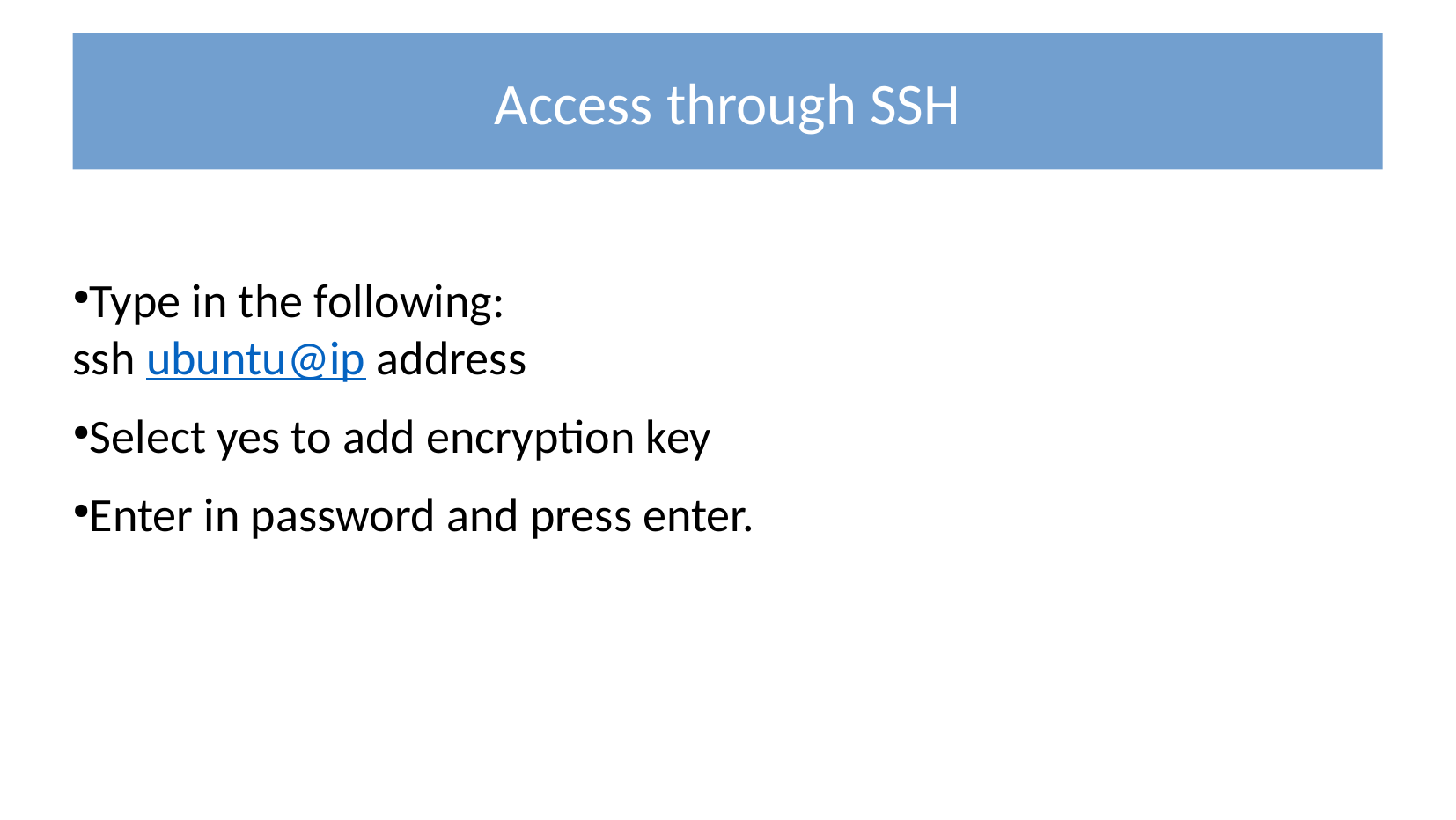

Access through SSH

Type in the following:
ssh ubuntu@ip address
Select yes to add encryption key
Enter in password and press enter.